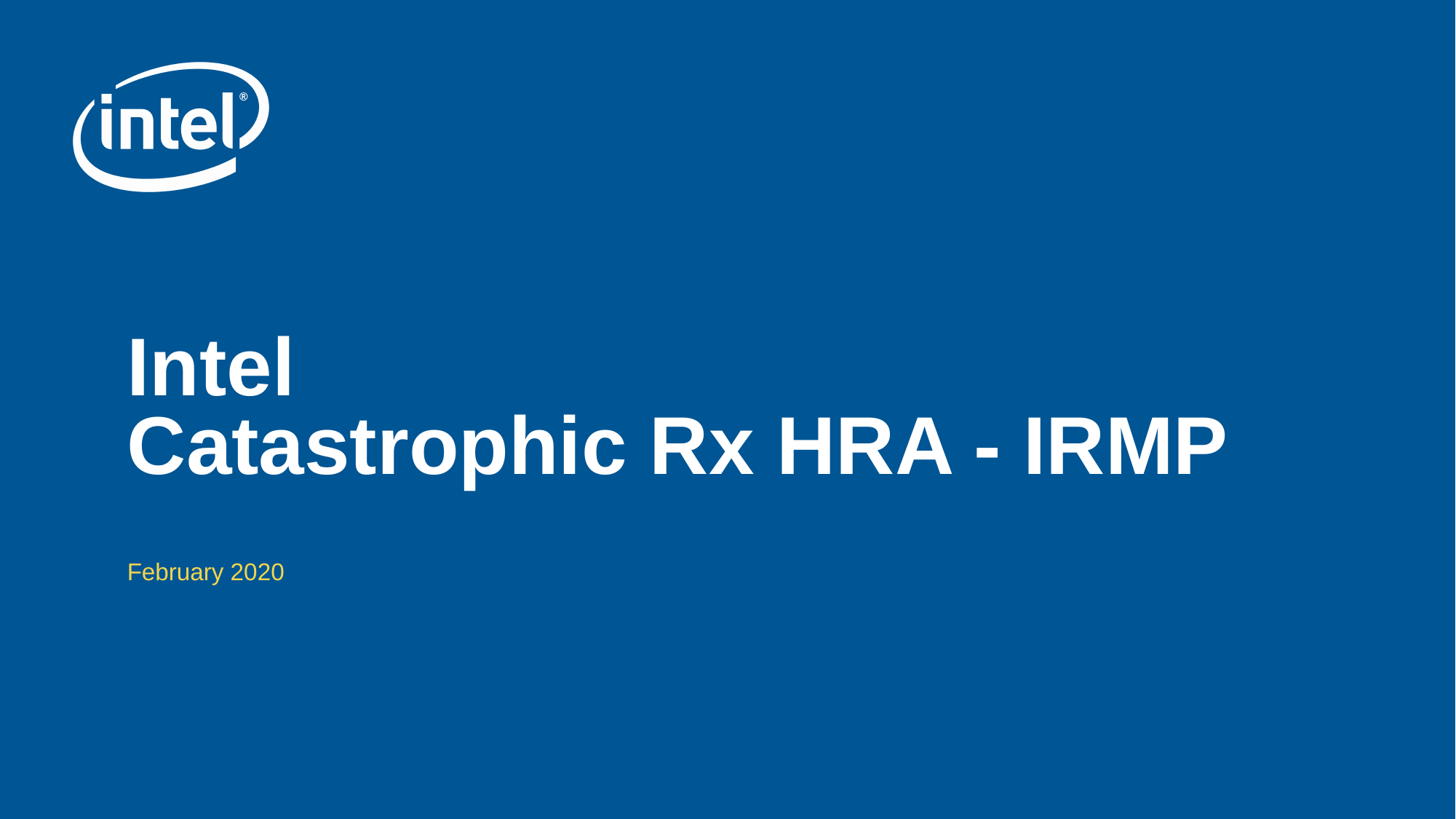

# Intel Catastrophic Rx HRA - IRMP
February 2020